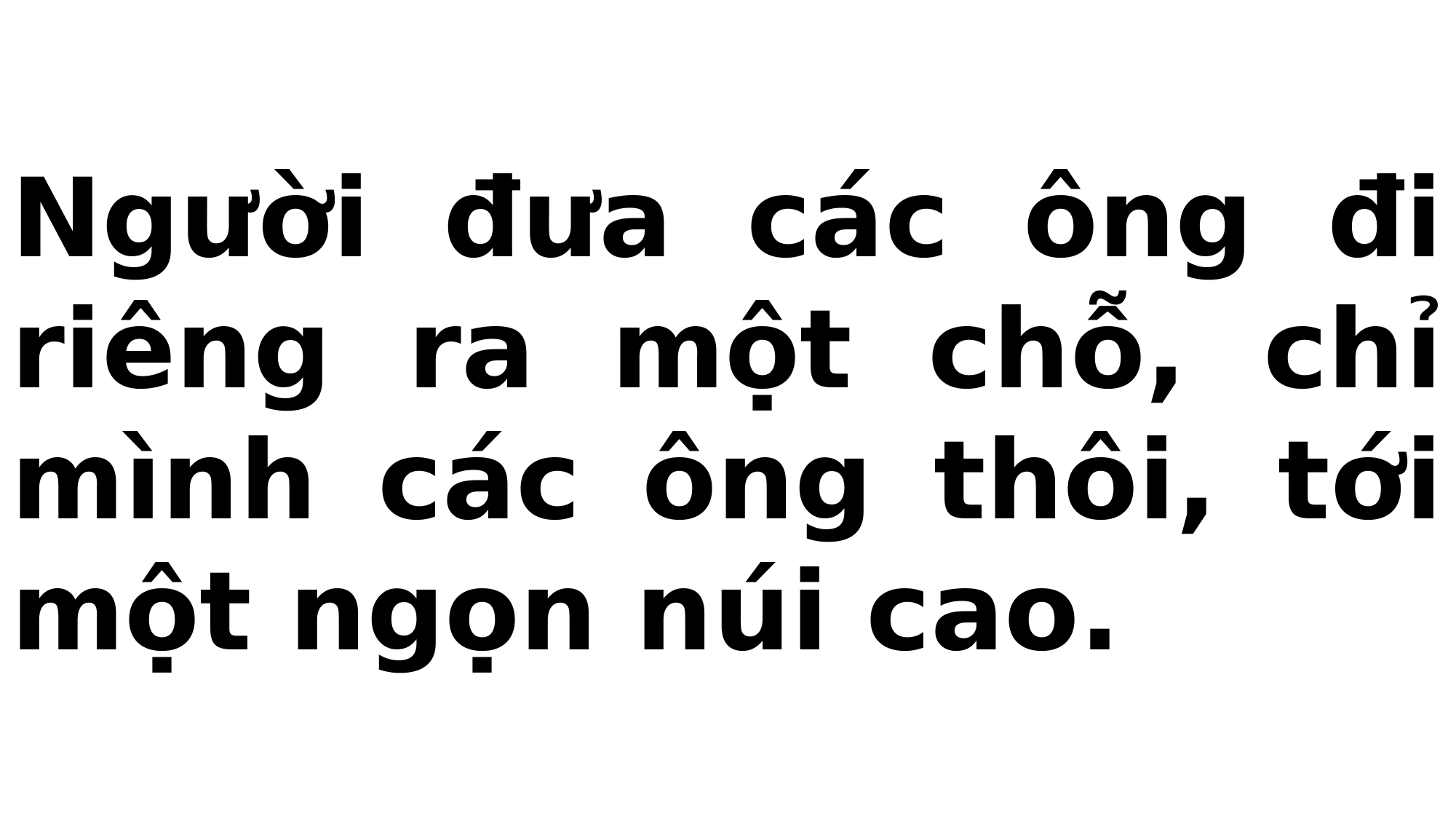

# Người đưa các ông đi riêng ra một chỗ, chỉ mình các ông thôi, tới một ngọn núi cao.